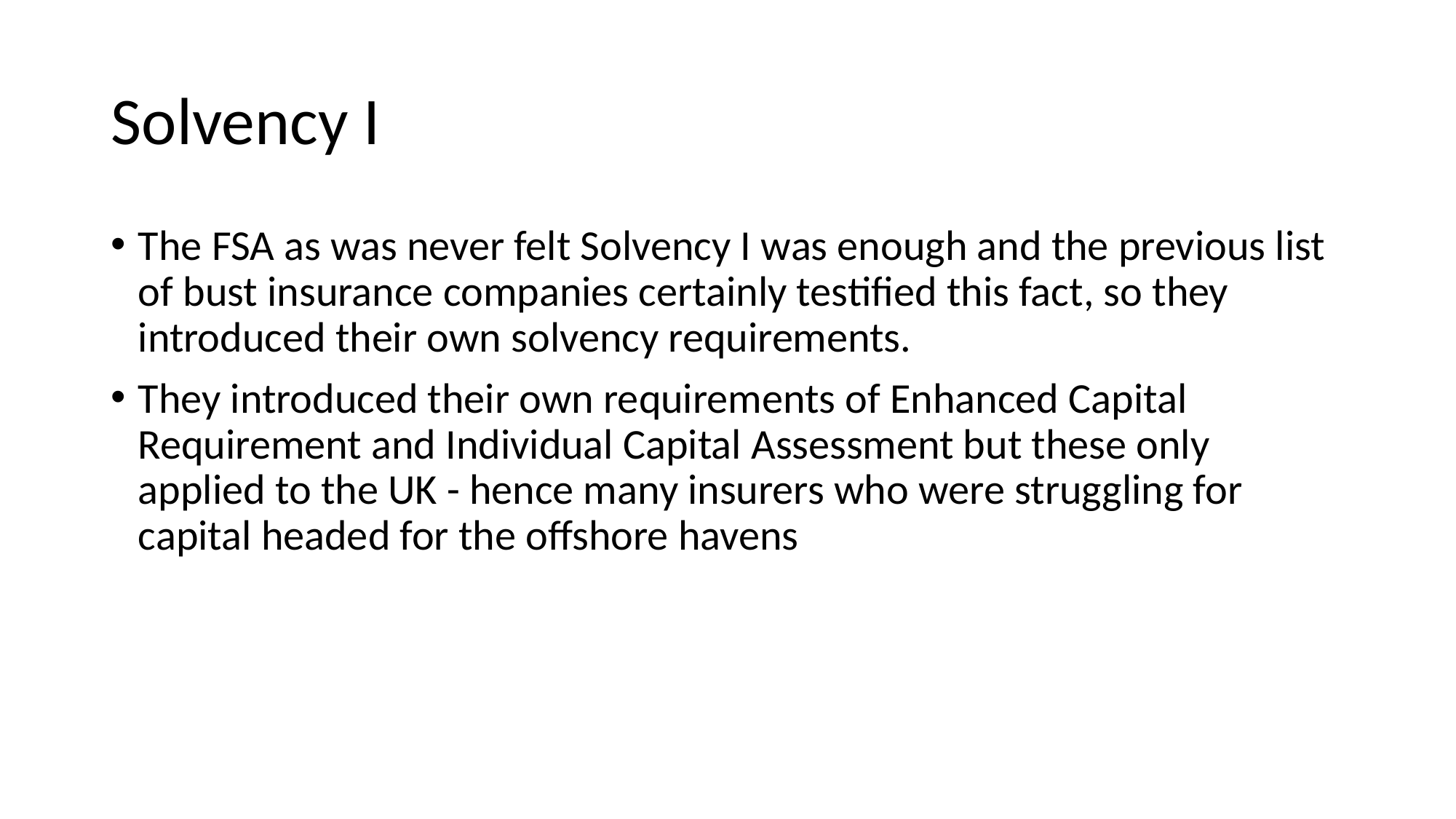

# Solvency I
The FSA as was never felt Solvency I was enough and the previous list of bust insurance companies certainly testified this fact, so they introduced their own solvency requirements.
They introduced their own requirements of Enhanced Capital Requirement and Individual Capital Assessment but these only applied to the UK - hence many insurers who were struggling for capital headed for the offshore havens